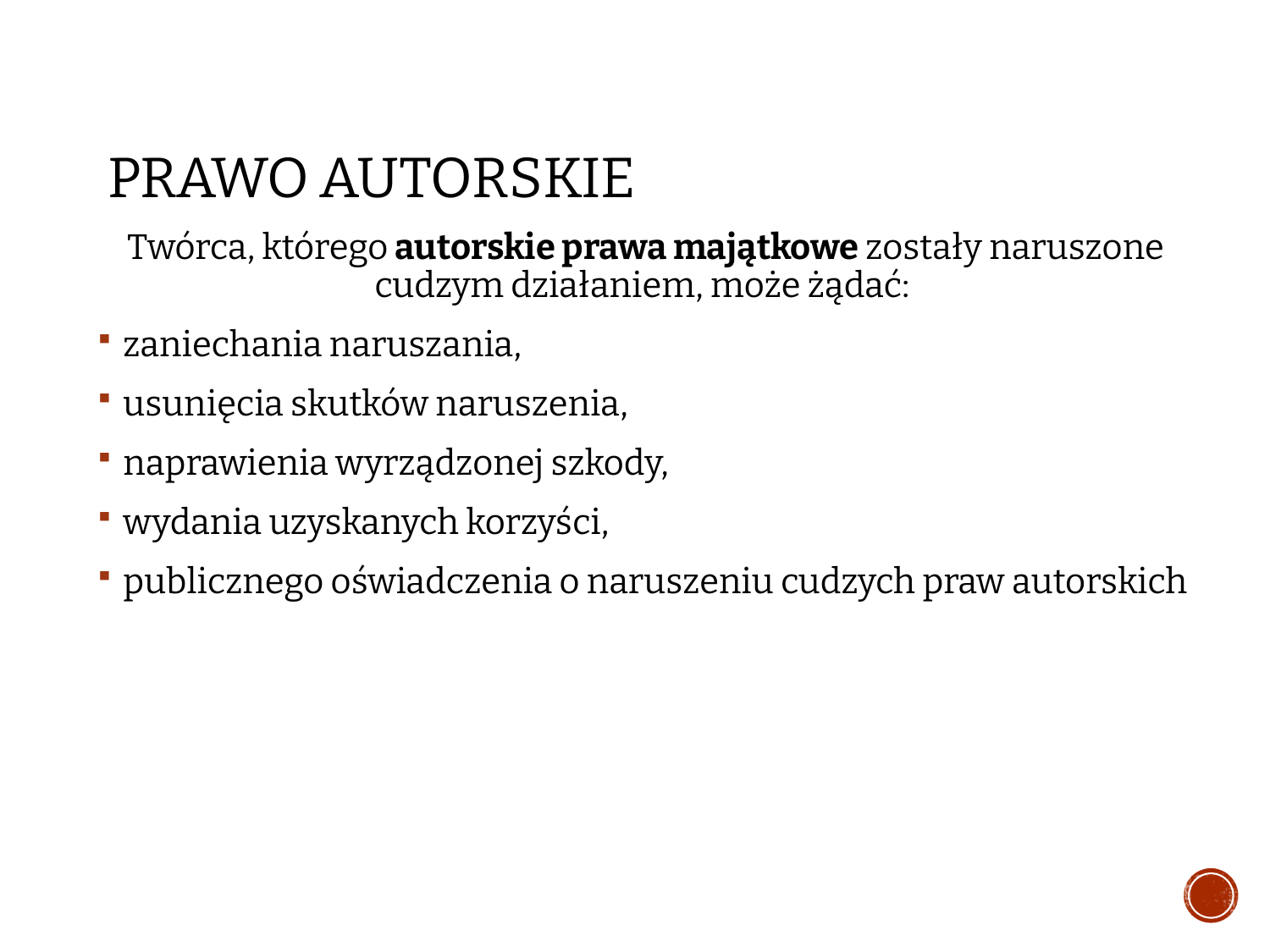

# PRAWO AUTORSKIE
Twórca, którego autorskie prawa majątkowe zostały naruszone cudzym działaniem, może żądać:
zaniechania naruszania,
usunięcia skutków naruszenia,
naprawienia wyrządzonej szkody,
wydania uzyskanych korzyści,
publicznego oświadczenia o naruszeniu cudzych praw autorskich